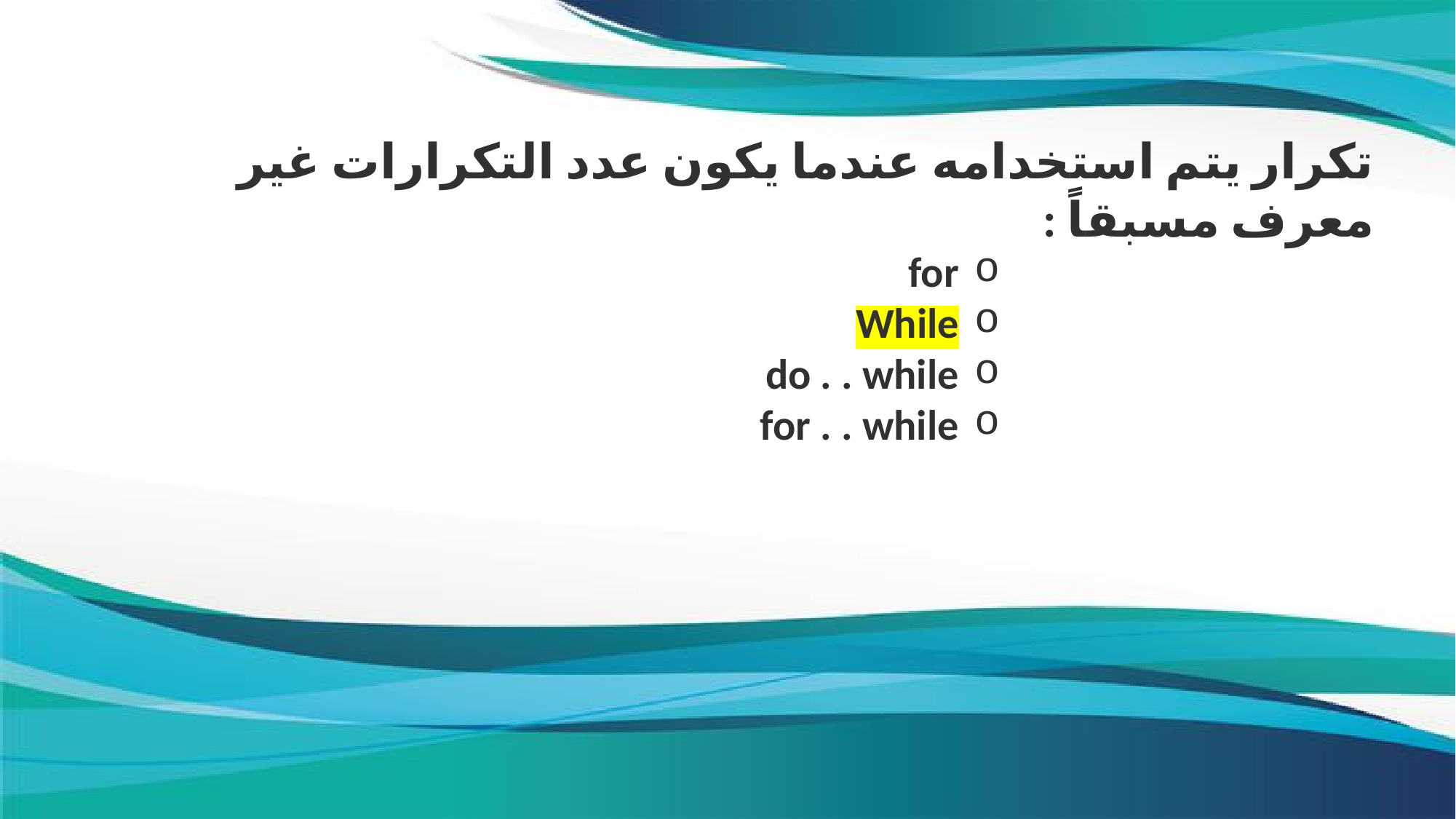

تكرار يتم استخدامه عندما يكون عدد التكرارات غير معرف مسبقاً :
for
While
do . . while
for . . while